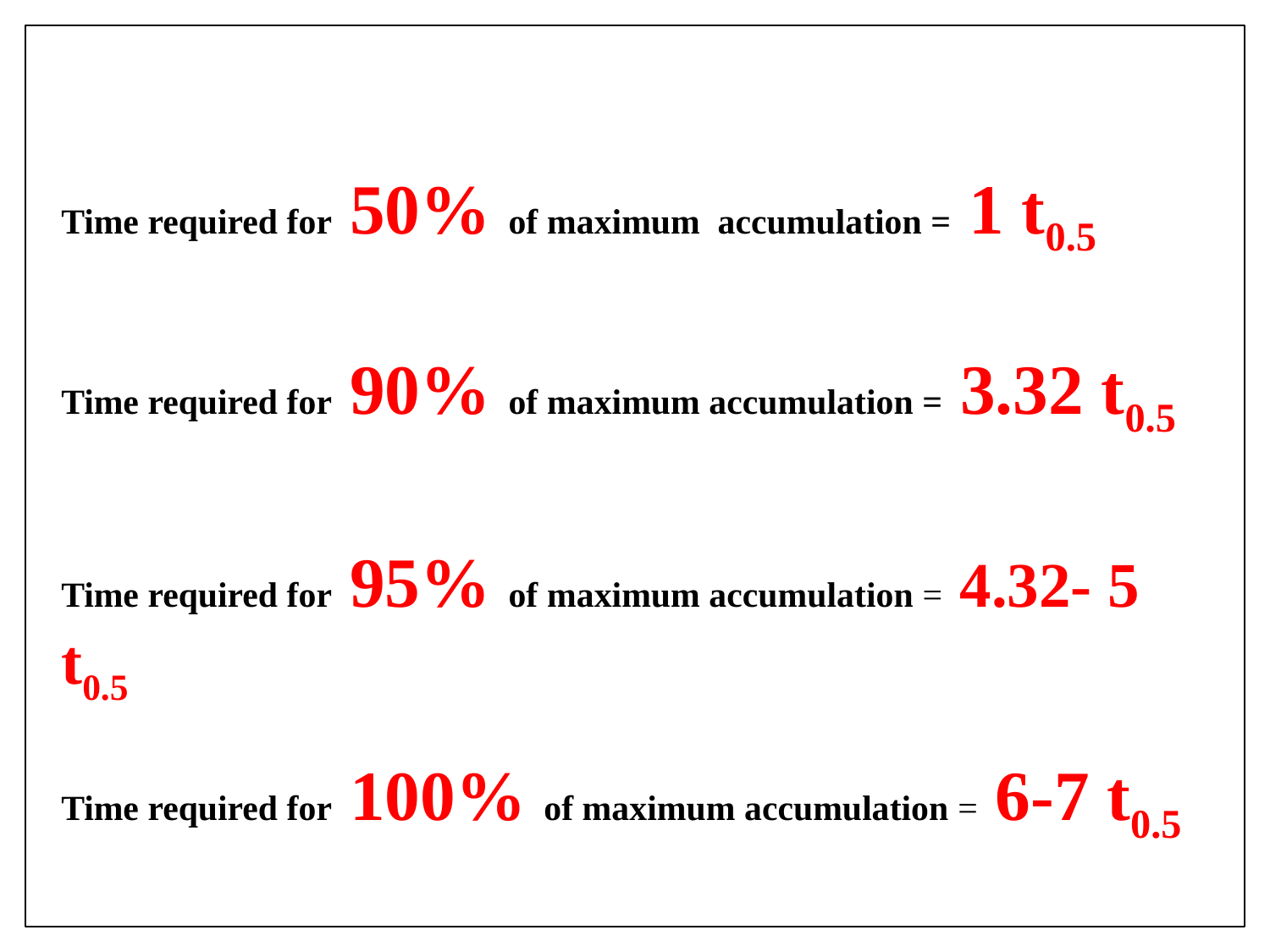

Time required for 50% of maximum accumulation = 1 t0.5

Time required for 90% of maximum accumulation = 3.32 t0.5

Time required for 95% of maximum accumulation = 4.32- 5 t0.5

Time required for 100% of maximum accumulation = 6-7 t0.5